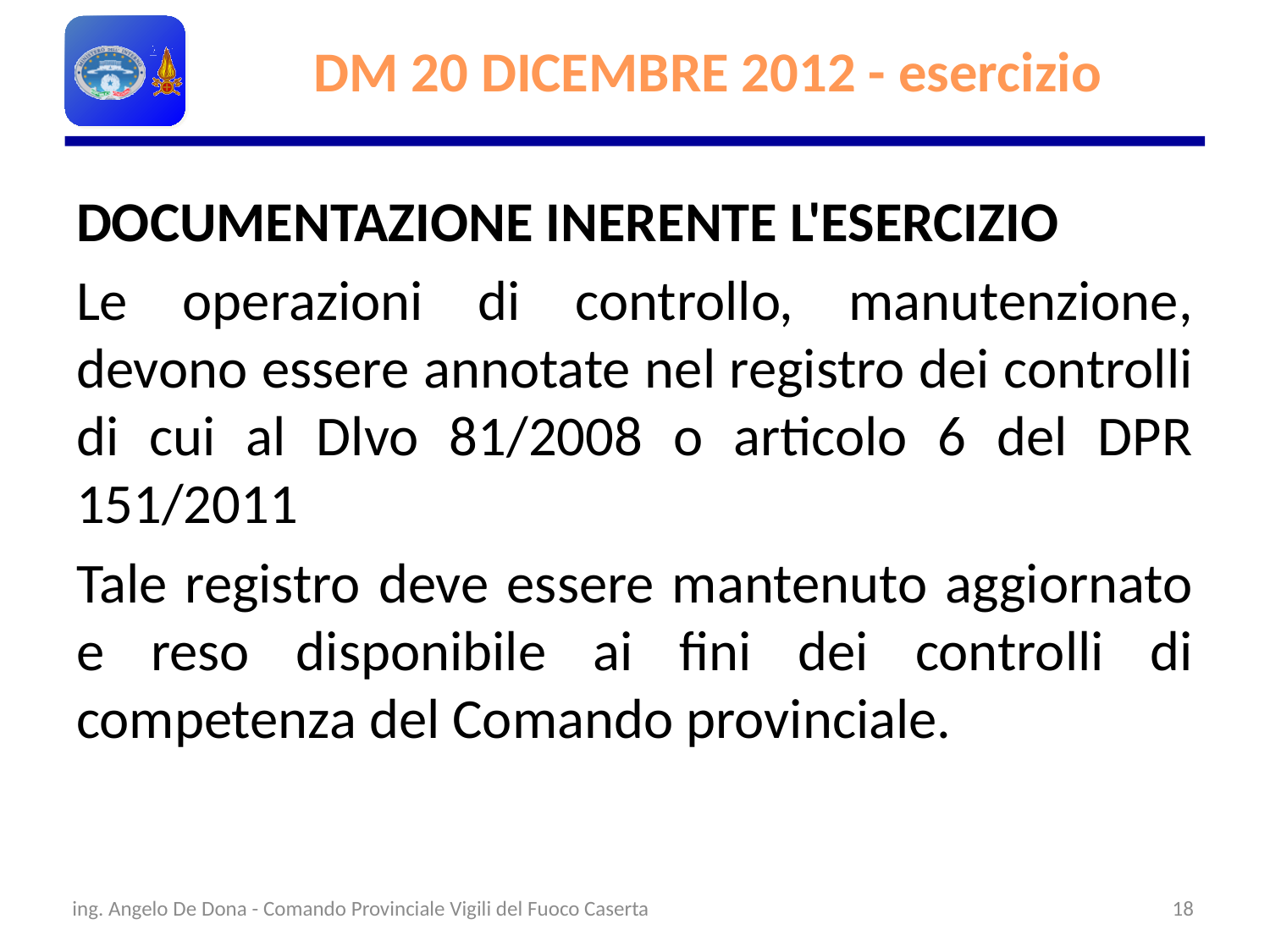

# DM 20 DICEMBRE 2012 - esercizio
DOCUMENTAZIONE INERENTE L'ESERCIZIO
Le operazioni di controllo, manutenzione, devono essere annotate nel registro dei controlli di cui al Dlvo 81/2008 o articolo 6 del DPR 151/2011
Tale registro deve essere mantenuto aggiornato e reso disponibile ai fini dei controlli di competenza del Comando provinciale.
ing. Angelo De Dona - Comando Provinciale Vigili del Fuoco Caserta
18